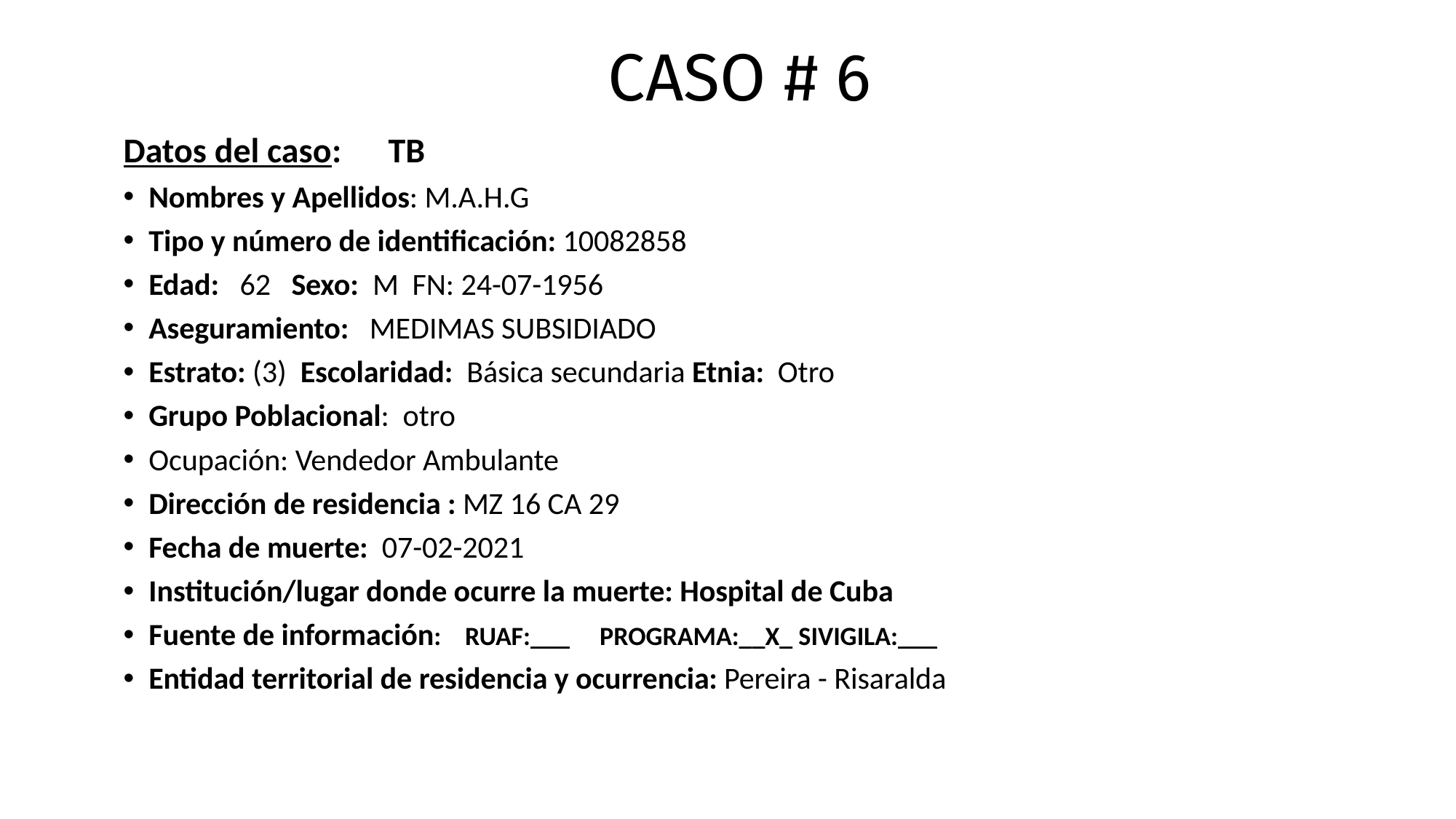

# CASO # 6
Datos del caso:      TB
Nombres y Apellidos: M.A.H.G
Tipo y número de identificación: 10082858
Edad:   62   Sexo:  M  FN: 24-07-1956
Aseguramiento:   MEDIMAS SUBSIDIADO
Estrato: (3)  Escolaridad:  Básica secundaria Etnia:  Otro
Grupo Poblacional:  otro
Ocupación: Vendedor Ambulante
Dirección de residencia : MZ 16 CA 29
Fecha de muerte:  07-02-2021
Institución/lugar donde ocurre la muerte: Hospital de Cuba
Fuente de información:    RUAF:___     PROGRAMA:__X_ SIVIGILA:___
Entidad territorial de residencia y ocurrencia: Pereira - Risaralda